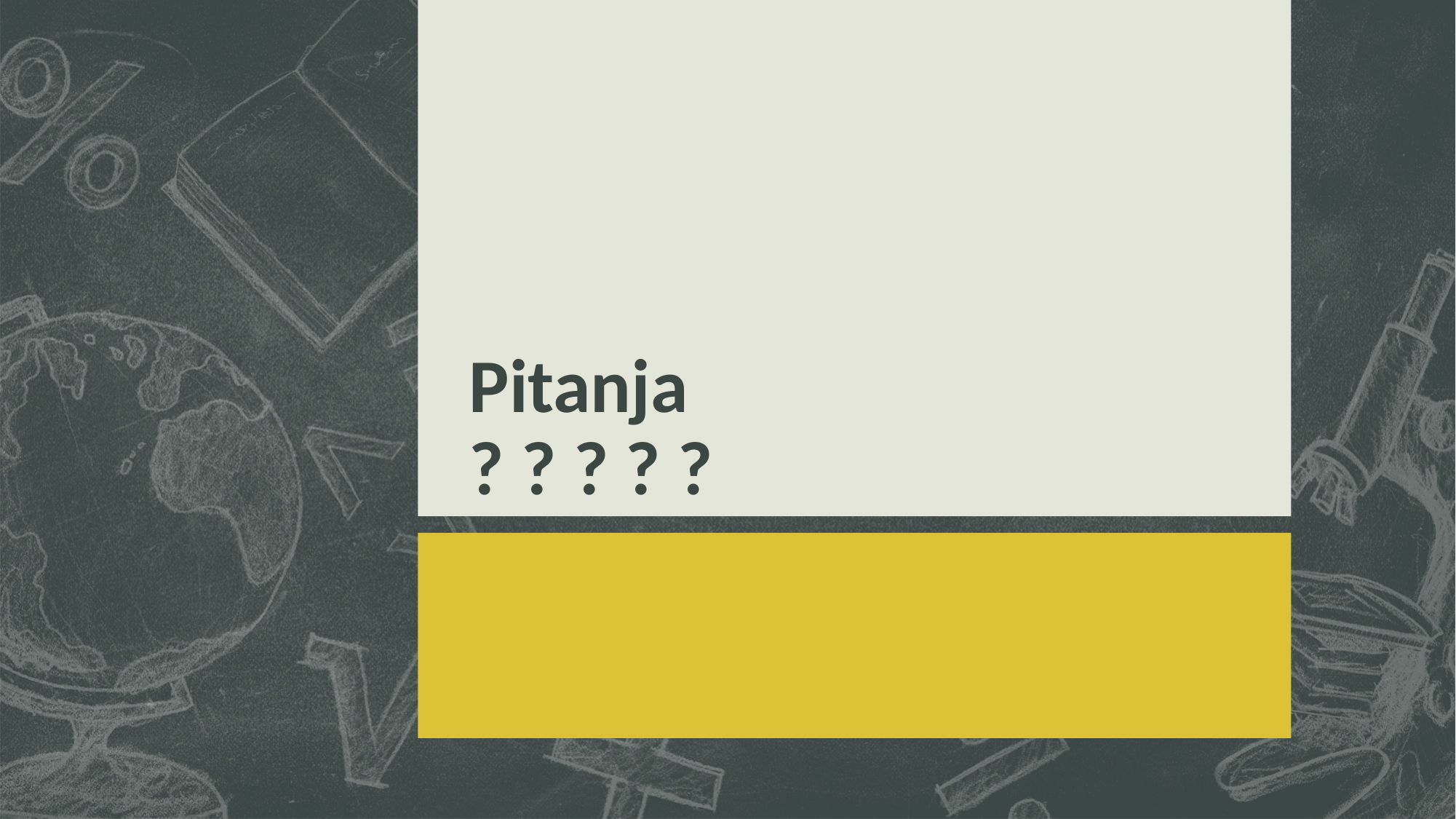

# Pitanja ? ? ? ? ?